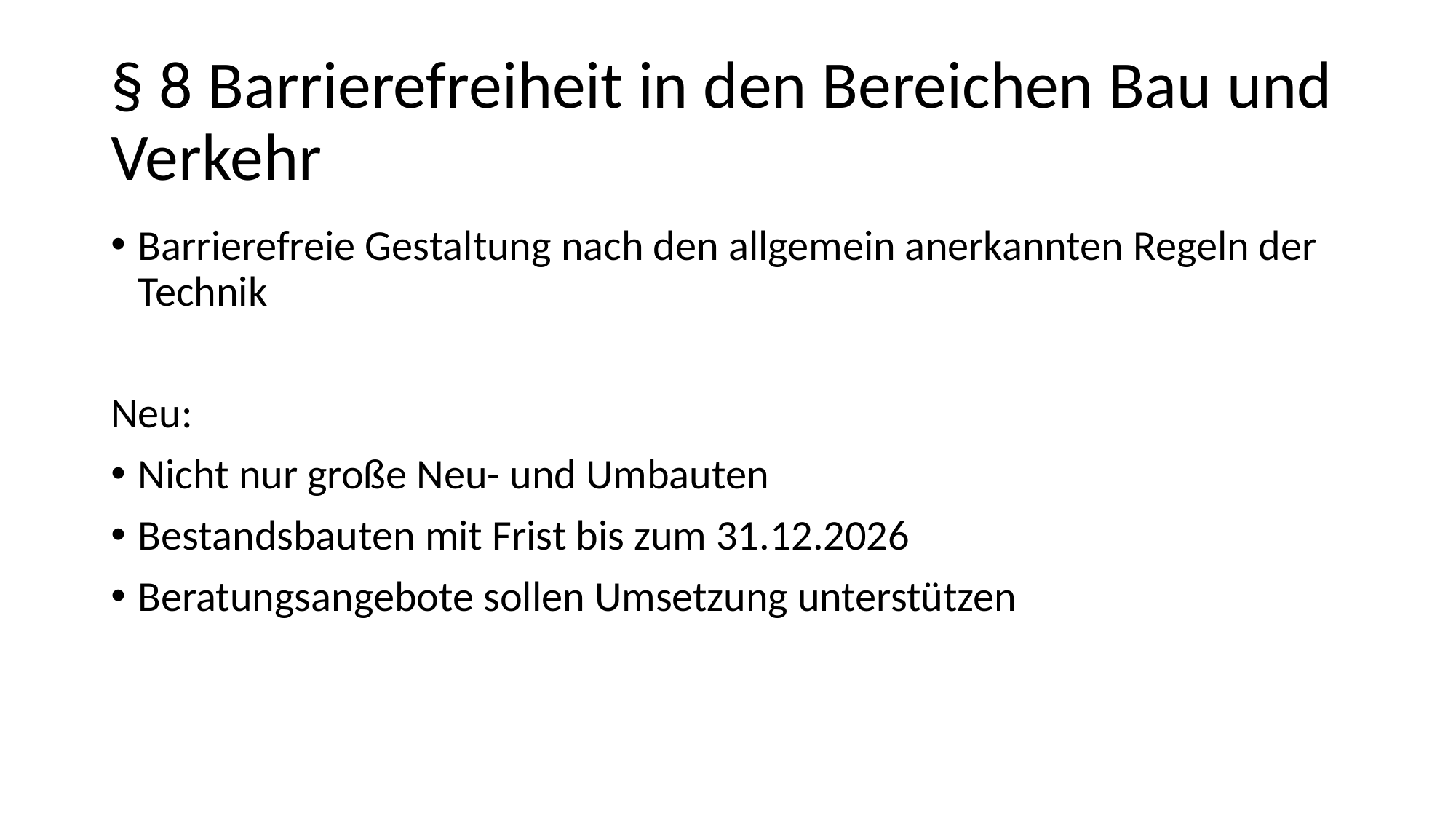

# § 8 Barrierefreiheit in den Bereichen Bau und Verkehr
Barrierefreie Gestaltung nach den allgemein anerkannten Regeln der Technik

Neu:
Nicht nur große Neu- und Umbauten
Bestandsbauten mit Frist bis zum 31.12.2026
Beratungsangebote sollen Umsetzung unterstützen